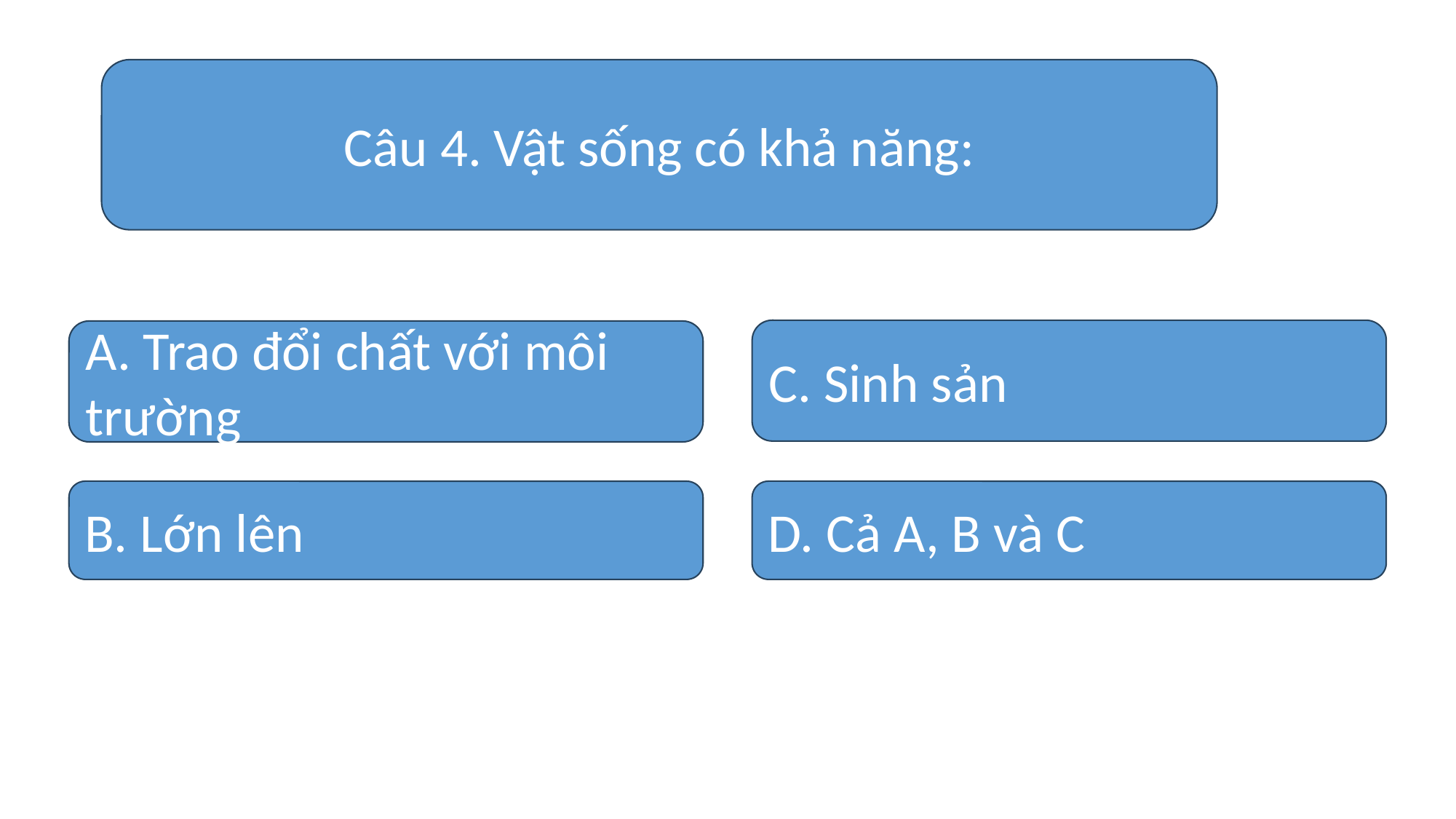

Câu 4. Vật sống có khả năng:
C. Sinh sản
A. Trao đổi chất với môi trường
B. Lớn lên
D. Cả A, B và C